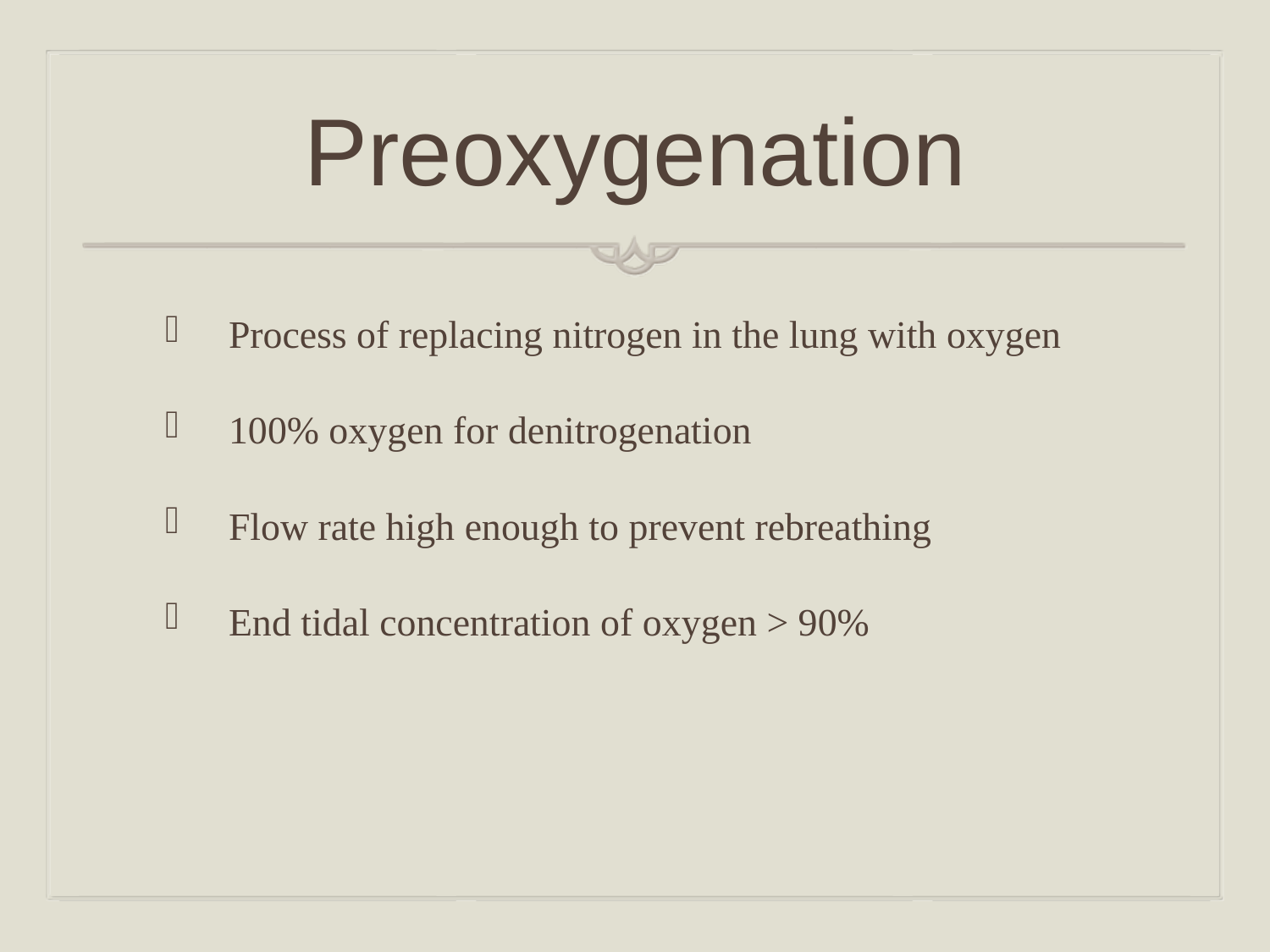

# Preoxygenation
Process of replacing nitrogen in the lung with oxygen
100% oxygen for denitrogenation
Flow rate high enough to prevent rebreathing
End tidal concentration of oxygen > 90%